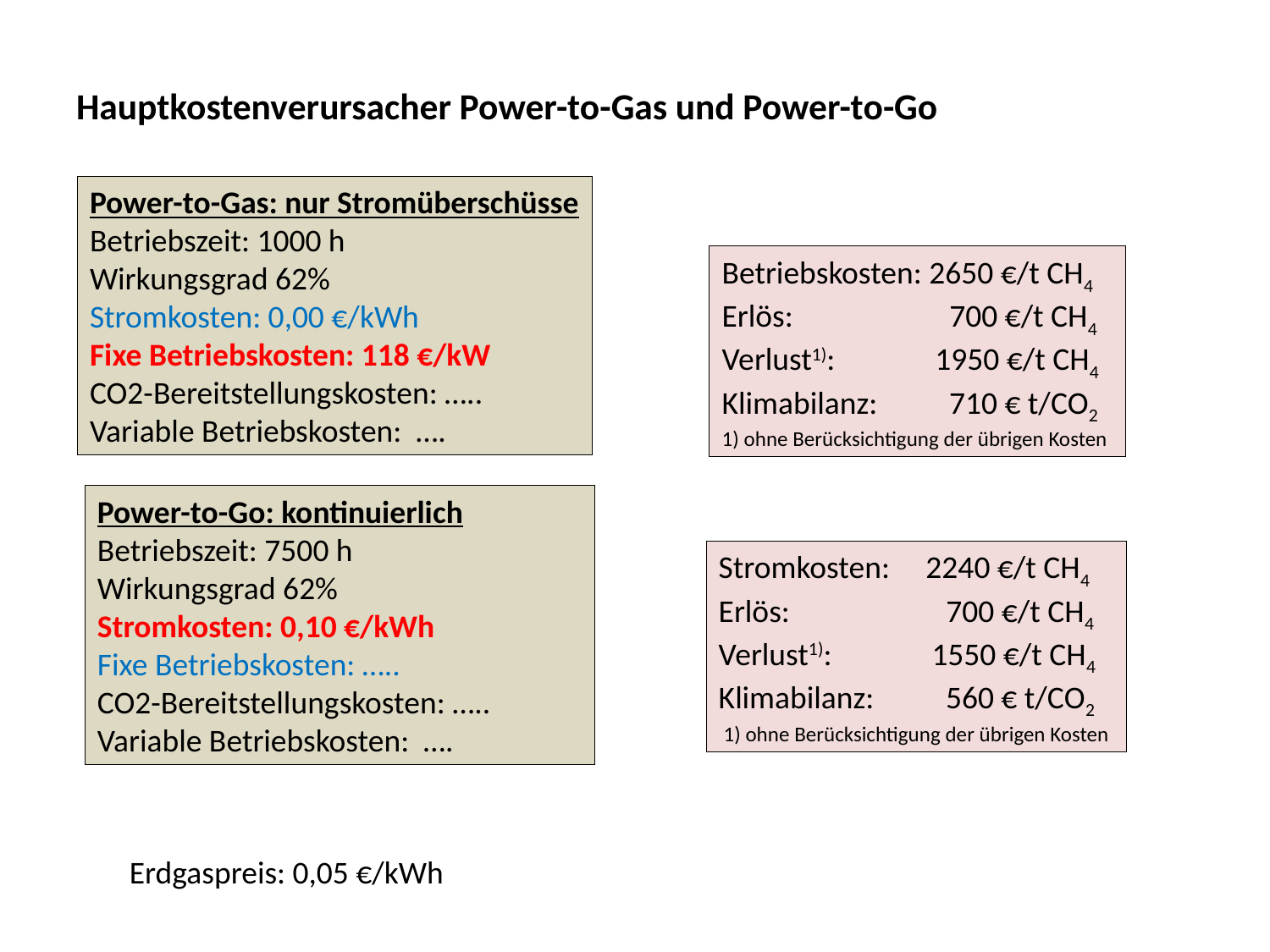

# Hauptkostenverursacher Power-to-Gas und Power-to-Go
Power-to-Gas: nur Stromüberschüsse
Betriebszeit: 1000 h
Wirkungsgrad 62%
Stromkosten: 0,00 €/kWh
Fixe Betriebskosten: 118 €/kW
CO2-Bereitstellungskosten: …..
Variable Betriebskosten:  ….
Betriebskosten: 2650 €/t CH4
Erlös: 	              700 €/t CH4
Verlust1): 	            1950 €/t CH4
Klimabilanz:          710 € t/CO2
1) ohne Berücksichtigung der übrigen Kosten
Power-to-Go: kontinuierlich
Betriebszeit: 7500 h
Wirkungsgrad 62%
Stromkosten: 0,10 €/kWh
Fixe Betriebskosten: …..
CO2-Bereitstellungskosten: …..
Variable Betriebskosten:  ….
Stromkosten:     2240 €/t CH4
Erlös: 	              700 €/t CH4
Verlust1): 	            1550 €/t CH4
Klimabilanz:          560 € t/CO2
 1) ohne Berücksichtigung der übrigen Kosten
Erdgaspreis: 0,05 €/kWh